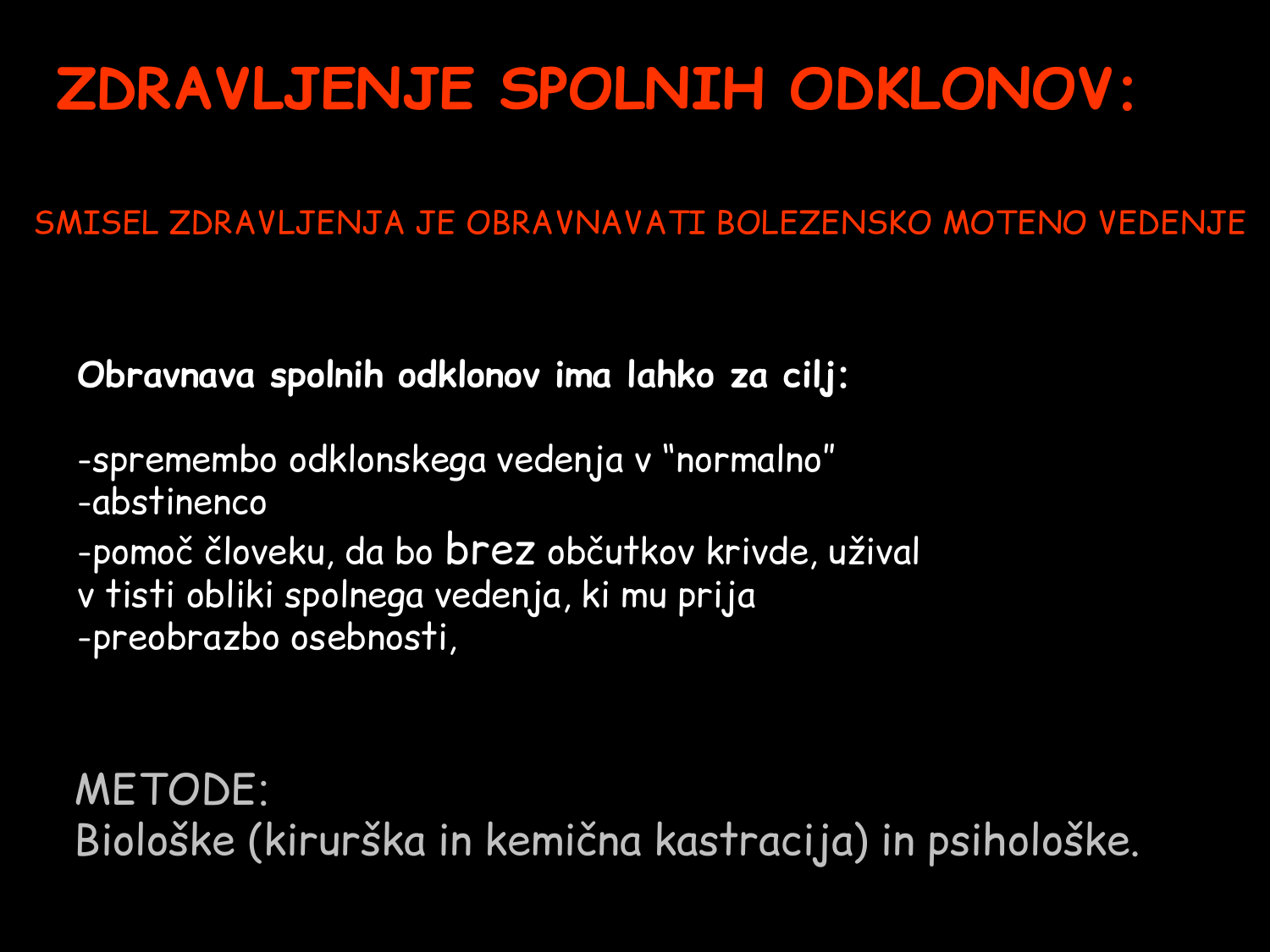

ZDRAVLJENJE SPOLNIH ODKLONOV:
SMISEL ZDRAVLJENJA JE OBRAVNAVATI BOLEZENSKO MOTENO VEDENJE
Obravnava spolnih odklonov ima lahko za cilj:

-spremembo odklonskega vedenja v “normalno”
-abstinenco
-pomoč človeku, da bo brez občutkov krivde, užival v tisti obliki spolnega vedenja, ki mu prija
-preobrazbo osebnosti,
METODE:
Biološke (kirurška in kemična kastracija) in psihološke.